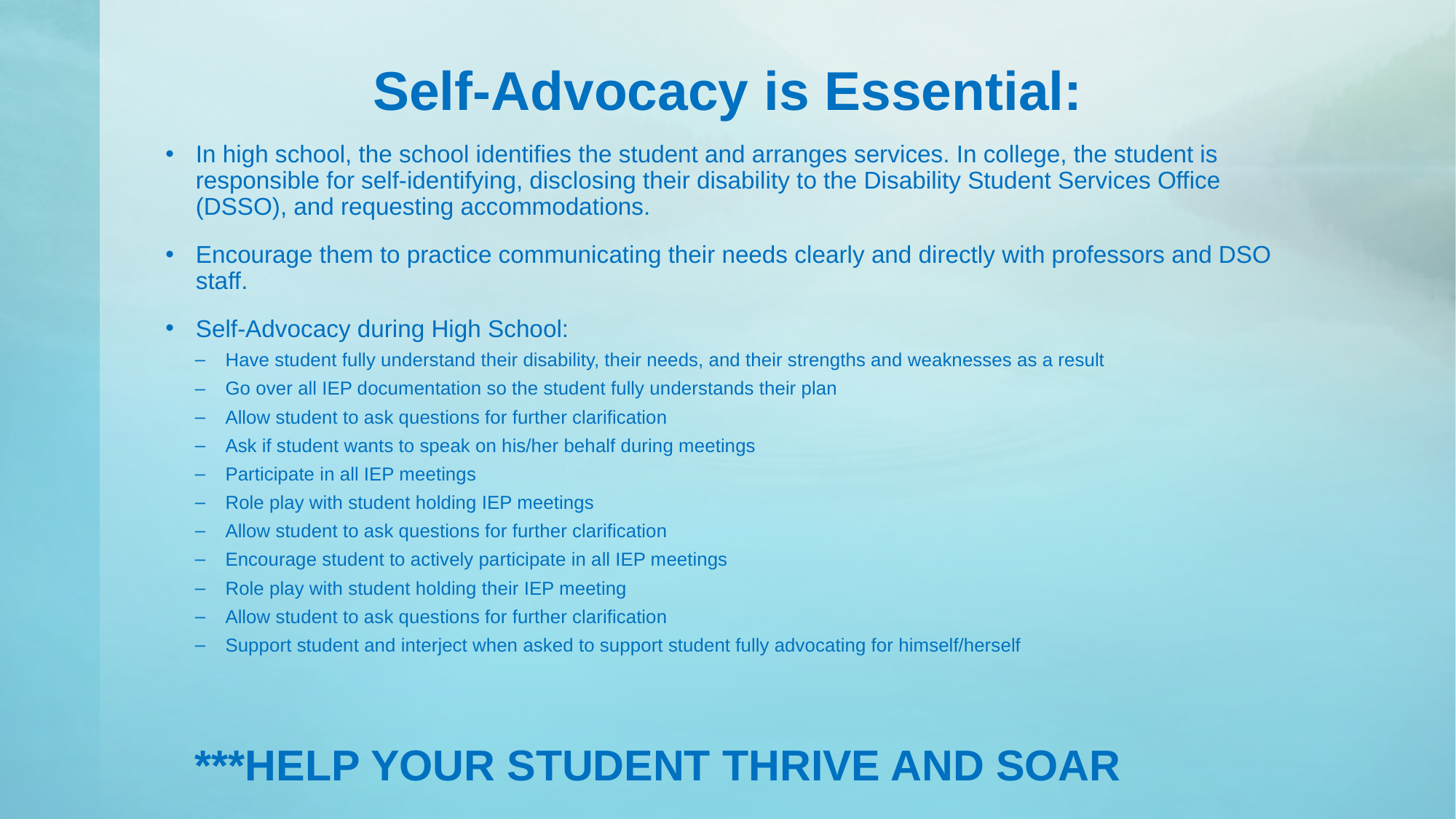

# Self-Advocacy is Essential:
In high school, the school identifies the student and arranges services. In college, the student is responsible for self-identifying, disclosing their disability to the Disability Student Services Office (DSSO), and requesting accommodations.
Encourage them to practice communicating their needs clearly and directly with professors and DSO staff.
Self-Advocacy during High School:
Have student fully understand their disability, their needs, and their strengths and weaknesses as a result
Go over all IEP documentation so the student fully understands their plan
Allow student to ask questions for further clarification
Ask if student wants to speak on his/her behalf during meetings
Participate in all IEP meetings
Role play with student holding IEP meetings
Allow student to ask questions for further clarification
Encourage student to actively participate in all IEP meetings
Role play with student holding their IEP meeting
Allow student to ask questions for further clarification
Support student and interject when asked to support student fully advocating for himself/herself

***HELP YOUR STUDENT THRIVE AND SOAR